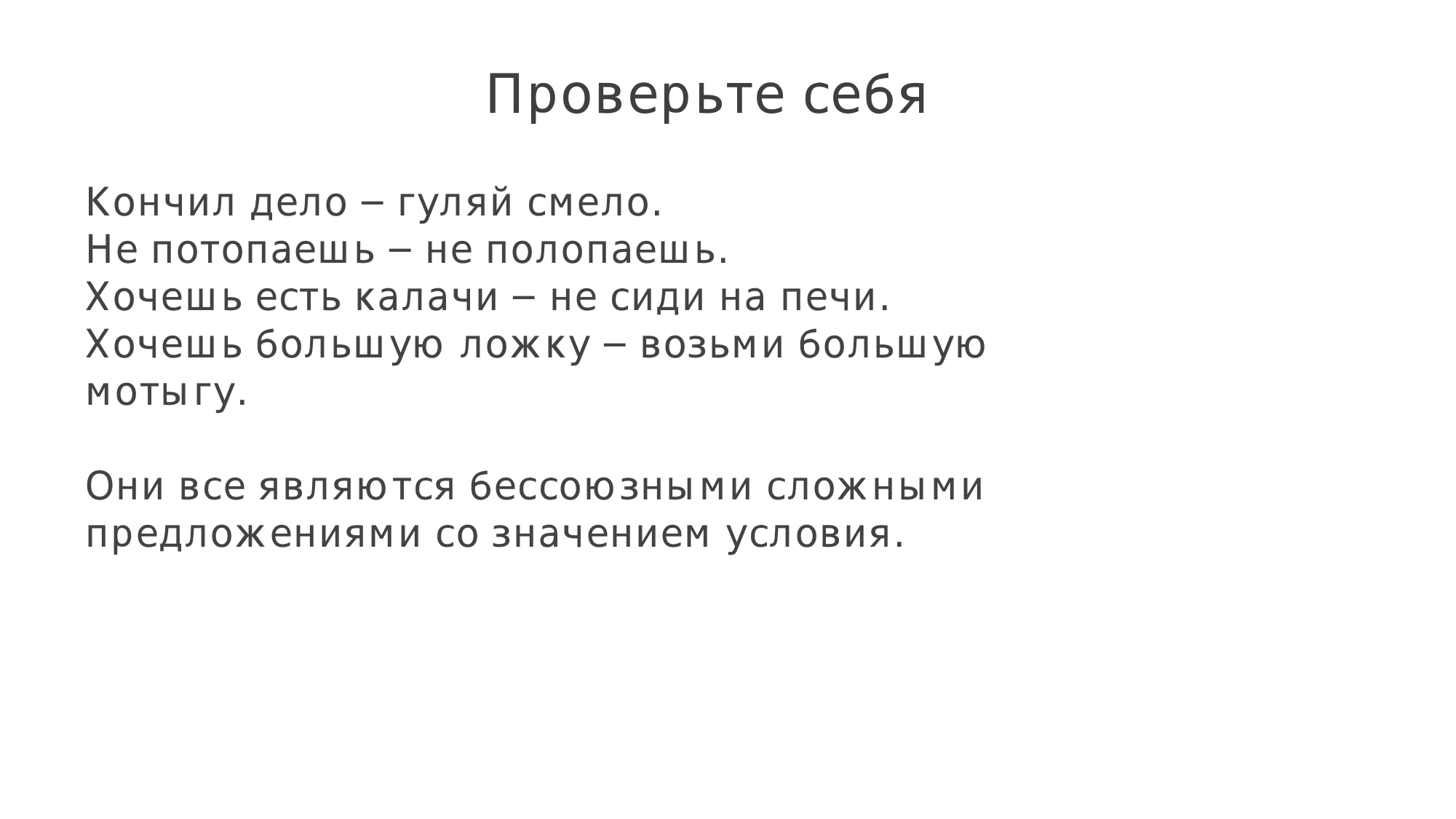

Проверьте себя

Кончил дело – гуляй смело.
Не потопаешь – не полопаешь.
Хочешь есть калачи – не сиди на печи.
Хочешь большую ложку – возьми большую мотыгу.

Они все являются бессоюзными сложными предложениями со значением условия.